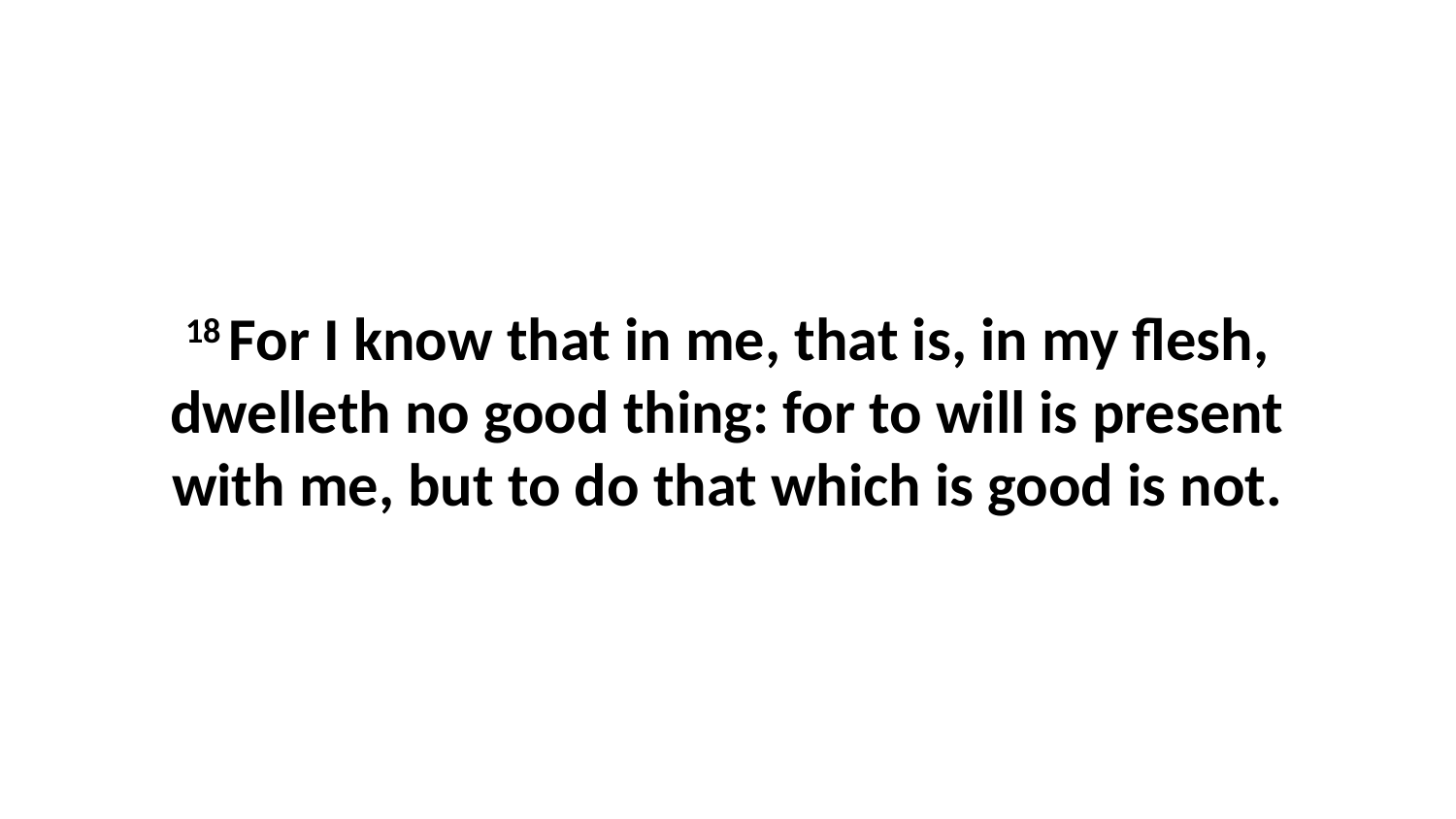

18 For I know that in me, that is, in my flesh, dwelleth no good thing: for to will is present with me, but to do that which is good is not.